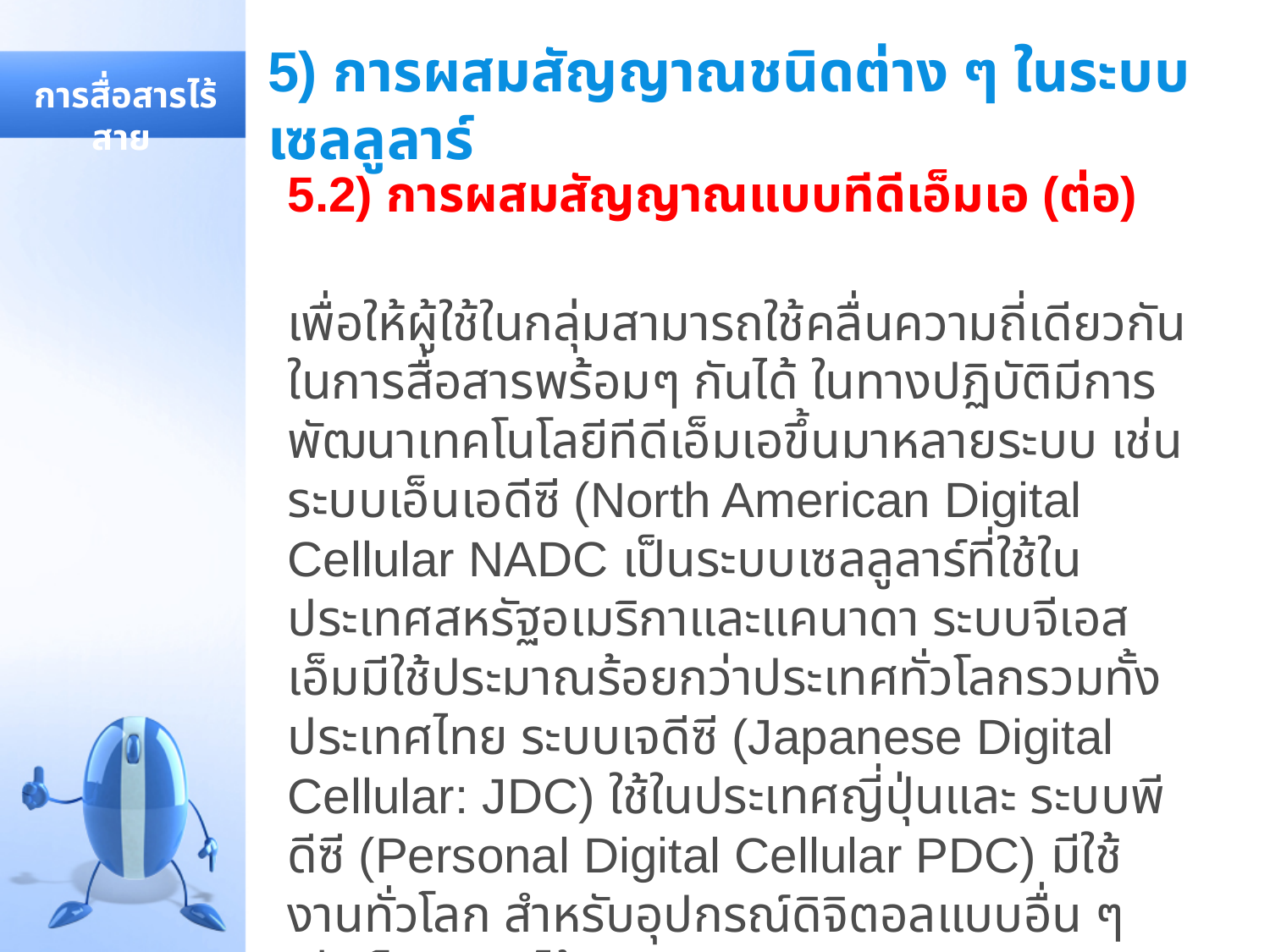

# 5) การผสมสัญญาณชนิดต่าง ๆ ในระบบเซลลูลาร์
 การสื่อสารไร้สาย
5.2) การผสมสัญญาณแบบทีดีเอ็มเอ (ต่อ)
เพื่อให้ผู้ใช้ในกลุ่มสามารถใช้คลื่นความถี่เดียวกันในการสื่อสารพร้อมๆ กันได้ ในทางปฏิบัติมีการพัฒนาเทคโนโลยีทีดีเอ็มเอขึ้นมาหลายระบบ เช่น ระบบเอ็นเอดีซี (North American Digital Cellular NADC เป็นระบบเซลลูลาร์ที่ใช้ในประเทศสหรัฐอเมริกาและแคนาดา ระบบจีเอสเอ็มมีใช้ประมาณร้อยกว่าประเทศทั่วโลกรวมทั้งประเทศไทย ระบบเจดีซี (Japanese Digital Cellular: JDC) ใช้ในประเทศญี่ปุ่นและ ระบบพีดีซี (Personal Digital Cellular PDC) มีใช้งานทั่วโลก สำหรับอุปกรณ์ดิจิตอลแบบอื่น ๆ เช่น โทรศัพท์ไร้สาย และพีดีเอ ปัจจุบันอุปกรณ์ประเภทพีดีซีสามารถเชื่อมต่อกับระบบอินเทอร์เน็ตและรับส่งอีเมลได้ด้วย